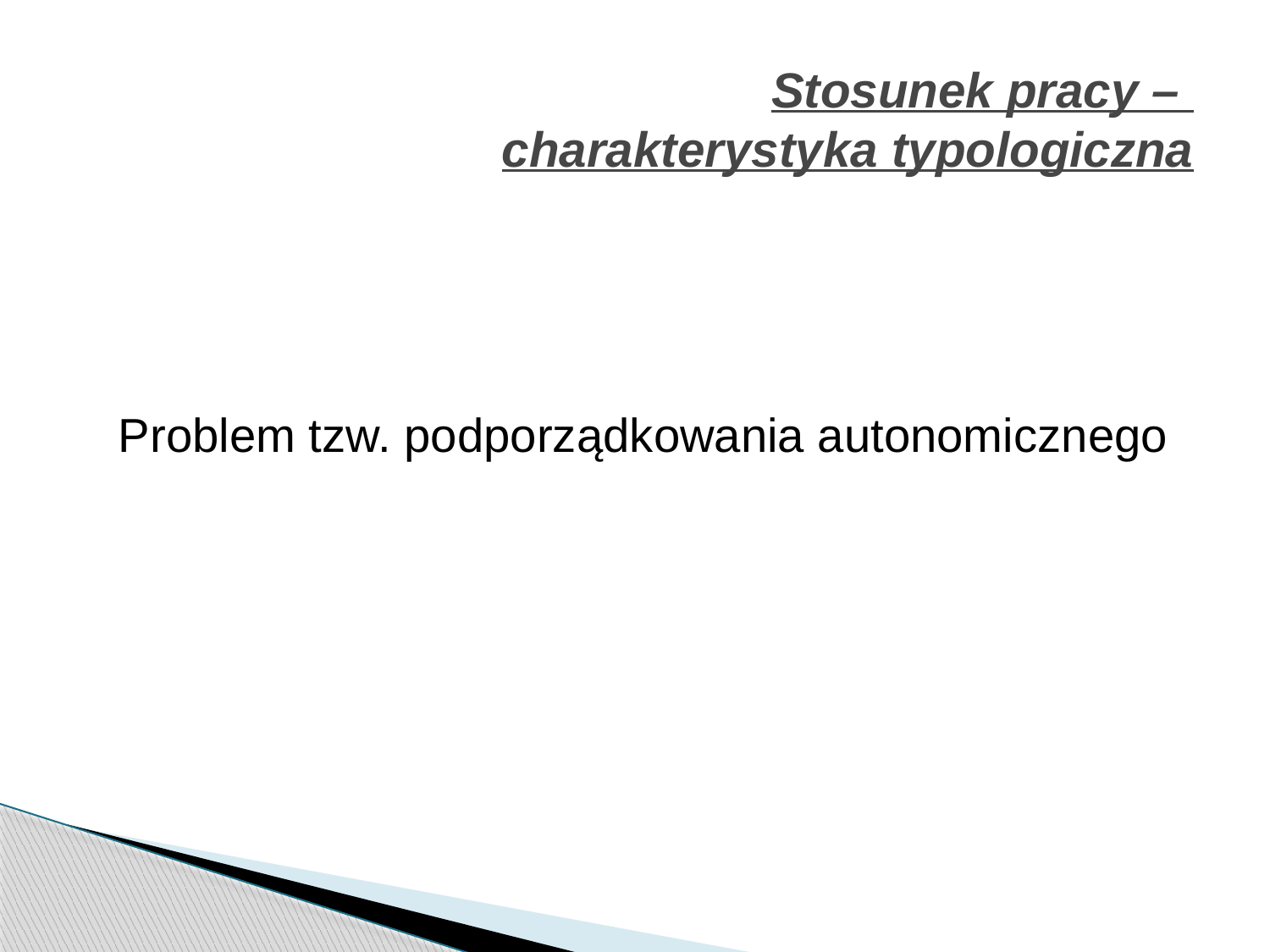

# Stosunek pracy – charakterystyka typologiczna

Problem tzw. podporządkowania autonomicznego